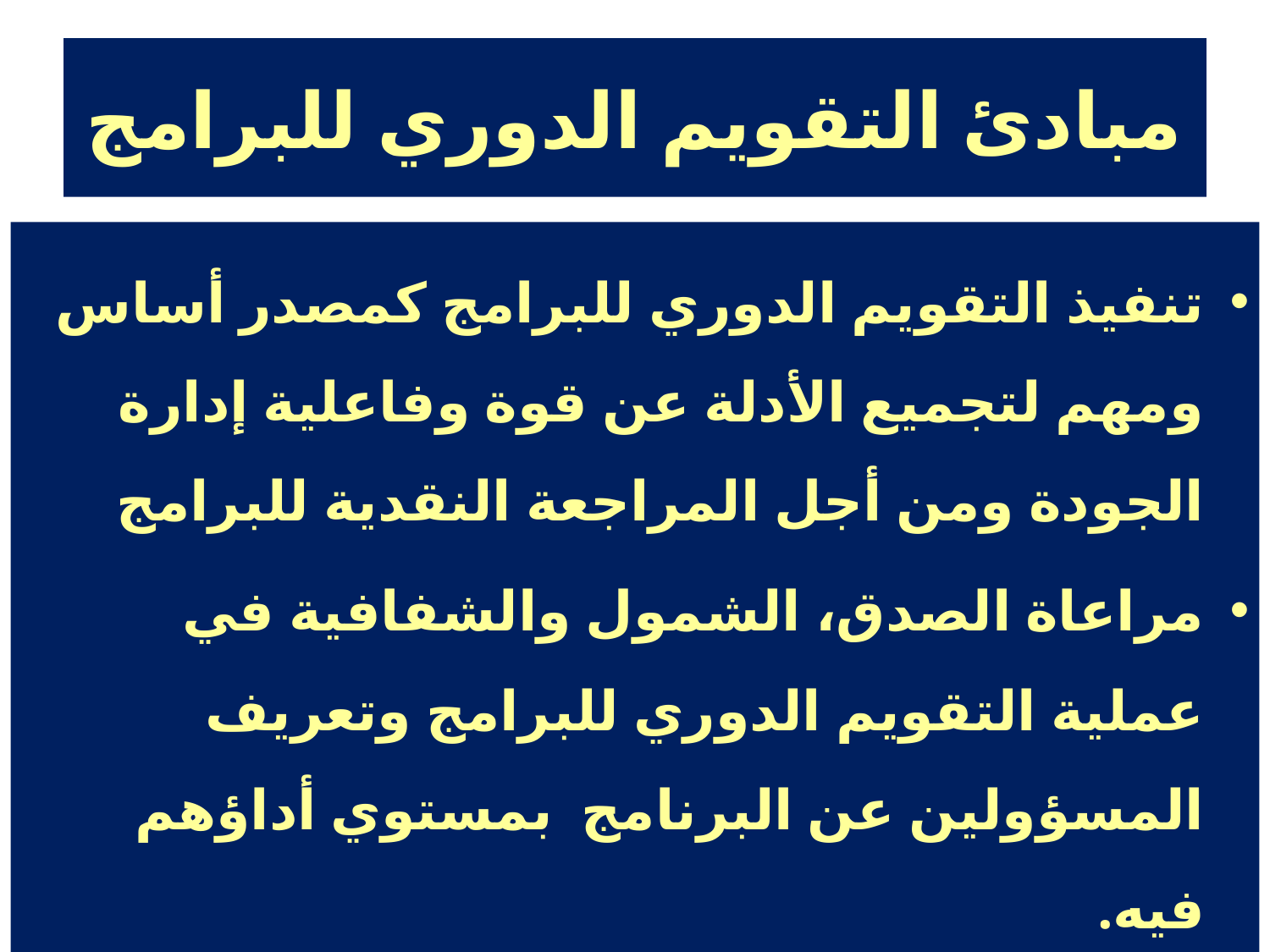

# مبادئ التقويم الدوري للبرامج
تنفيذ التقويم الدوري للبرامج كمصدر أساس ومهم لتجميع الأدلة عن قوة وفاعلية إدارة الجودة ومن أجل المراجعة النقدية للبرامج
مراعاة الصدق، الشمول والشفافية في عملية التقويم الدوري للبرامج وتعريف المسؤولين عن البرنامج  بمستوي أداؤهم فيه.